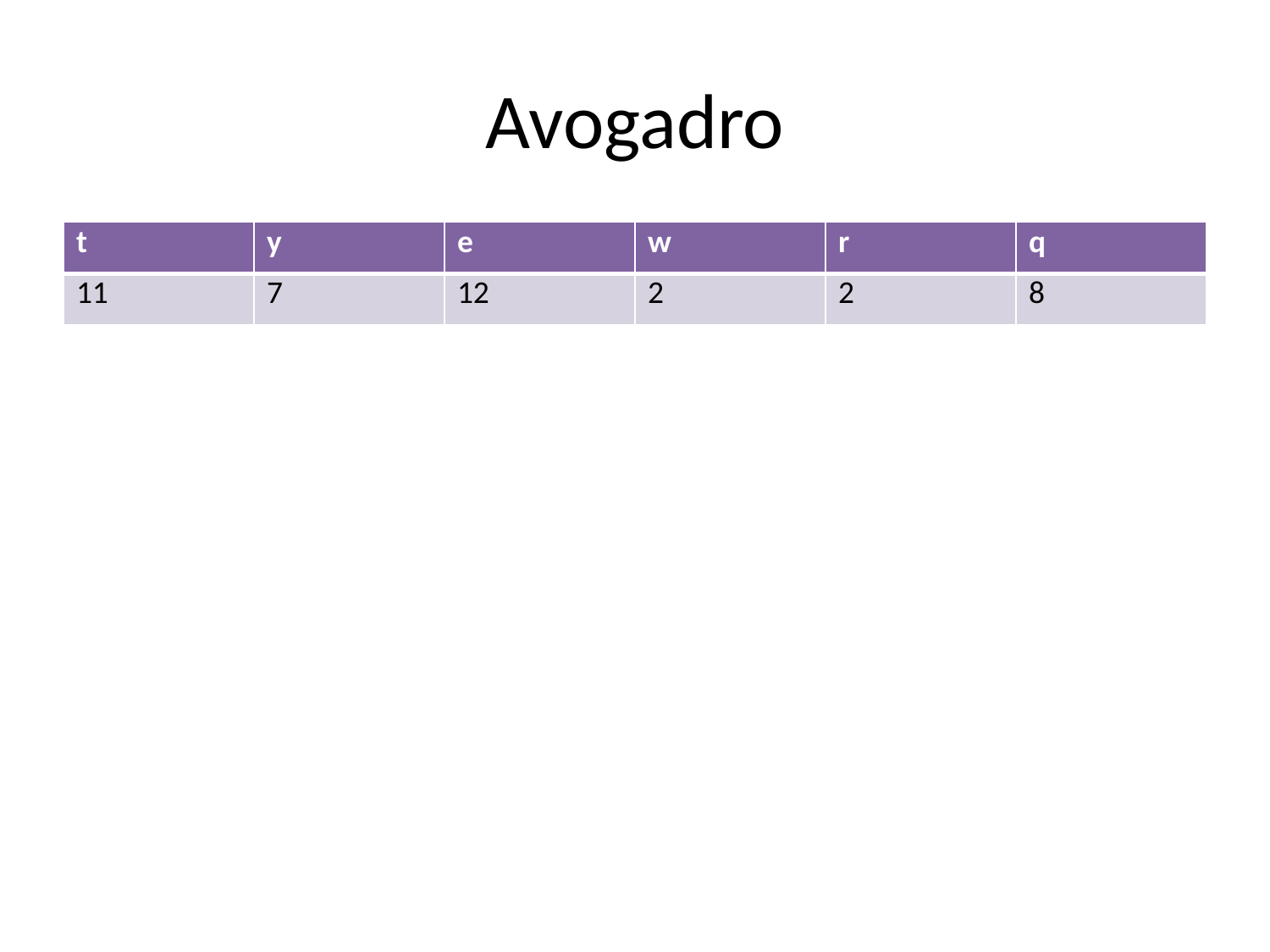

# Avogadro
| t | y | e | w | r | q |
| --- | --- | --- | --- | --- | --- |
| 11 | 7 | 12 | 2 | 2 | 8 |